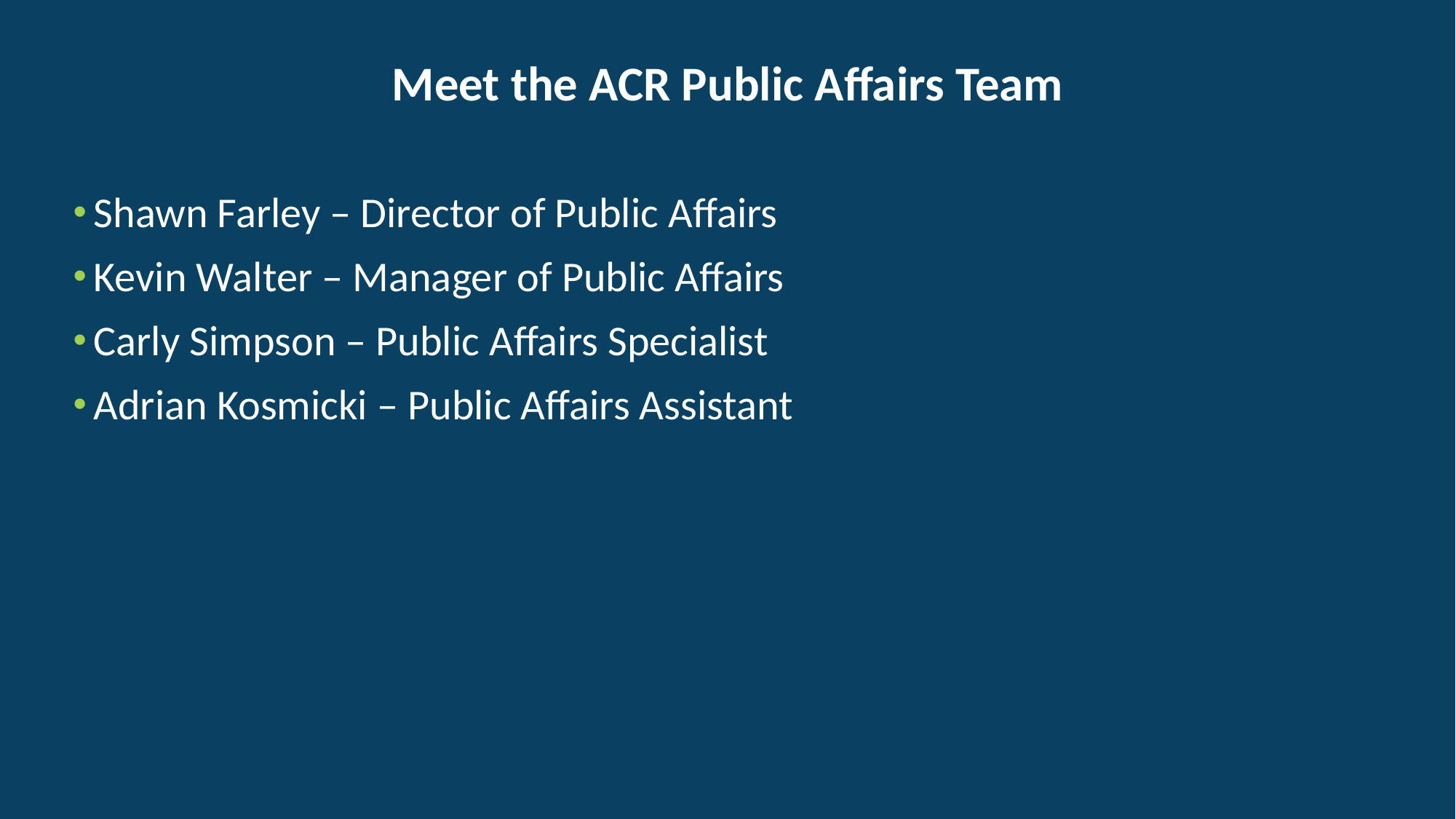

# Meet the ACR Public Affairs Team
Shawn Farley – Director of Public Affairs
Kevin Walter – Manager of Public Affairs
Carly Simpson – Public Affairs Specialist
Adrian Kosmicki – Public Affairs Assistant